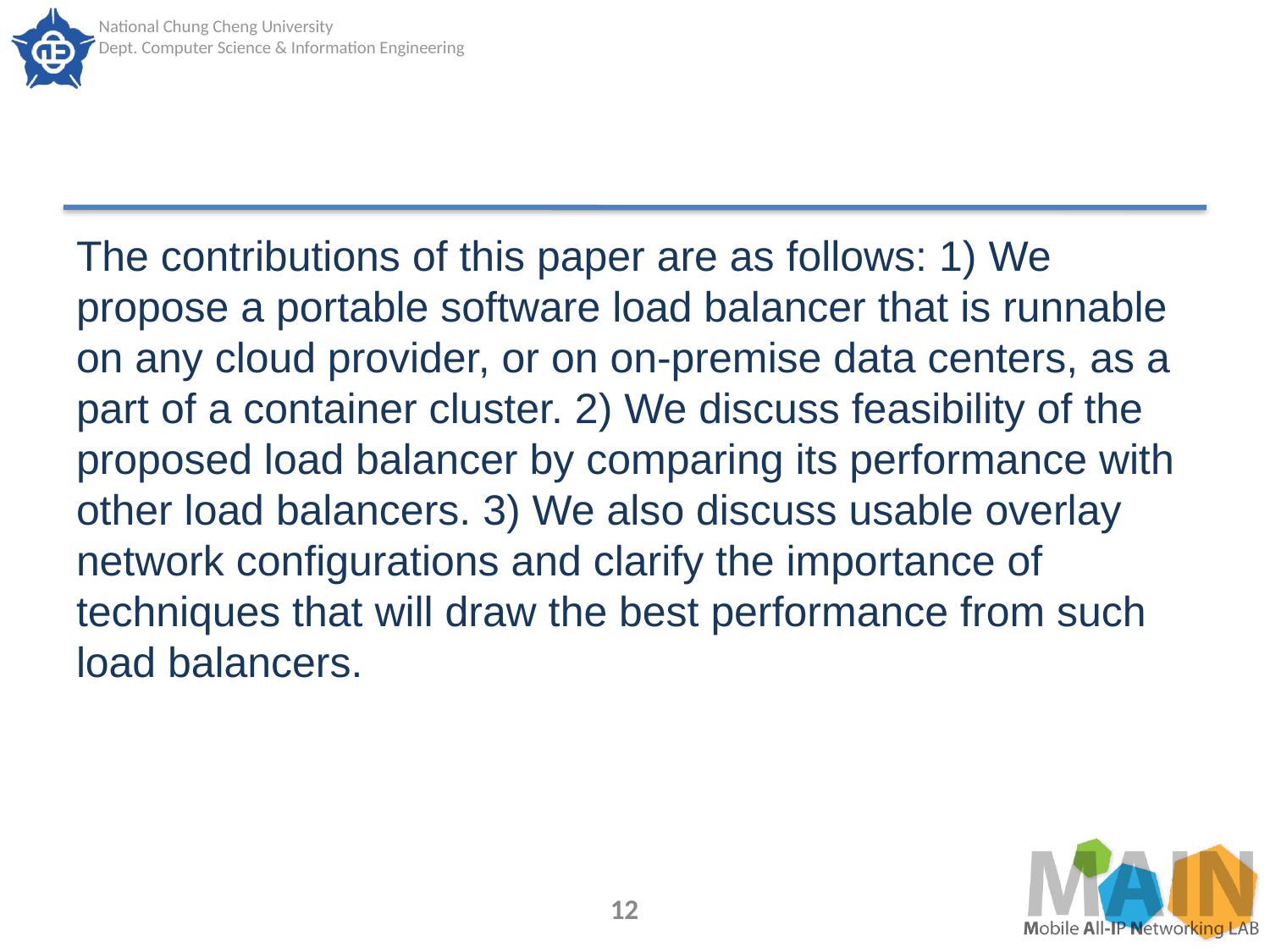

#
The contributions of this paper are as follows: 1) We propose a portable software load balancer that is runnable on any cloud provider, or on on-premise data centers, as a part of a container cluster. 2) We discuss feasibility of the proposed load balancer by comparing its performance with other load balancers. 3) We also discuss usable overlay network configurations and clarify the importance of techniques that will draw the best performance from such load balancers.
12